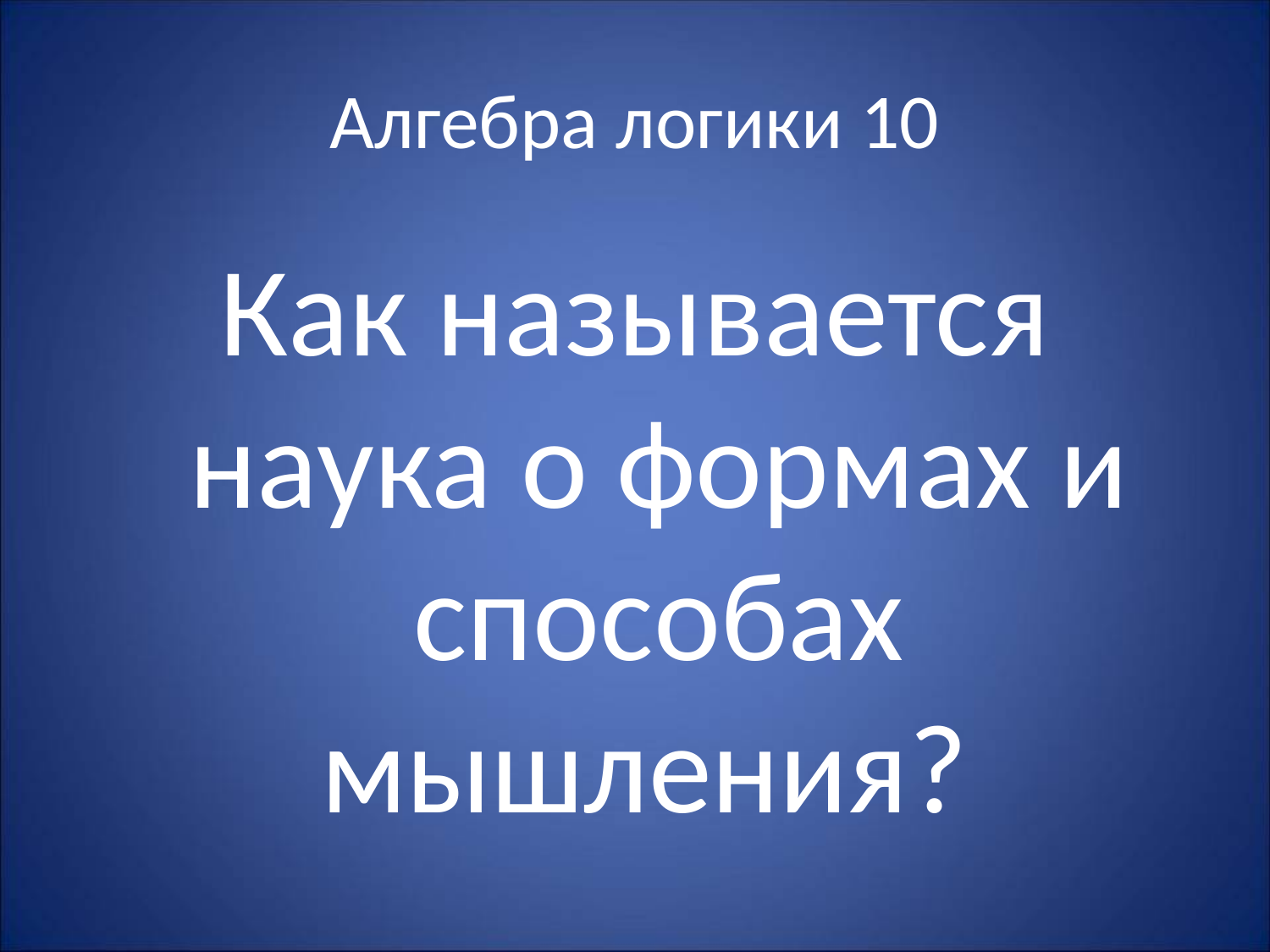

# Алгебра логики 10
Как называется наука о формах и способах мышления?